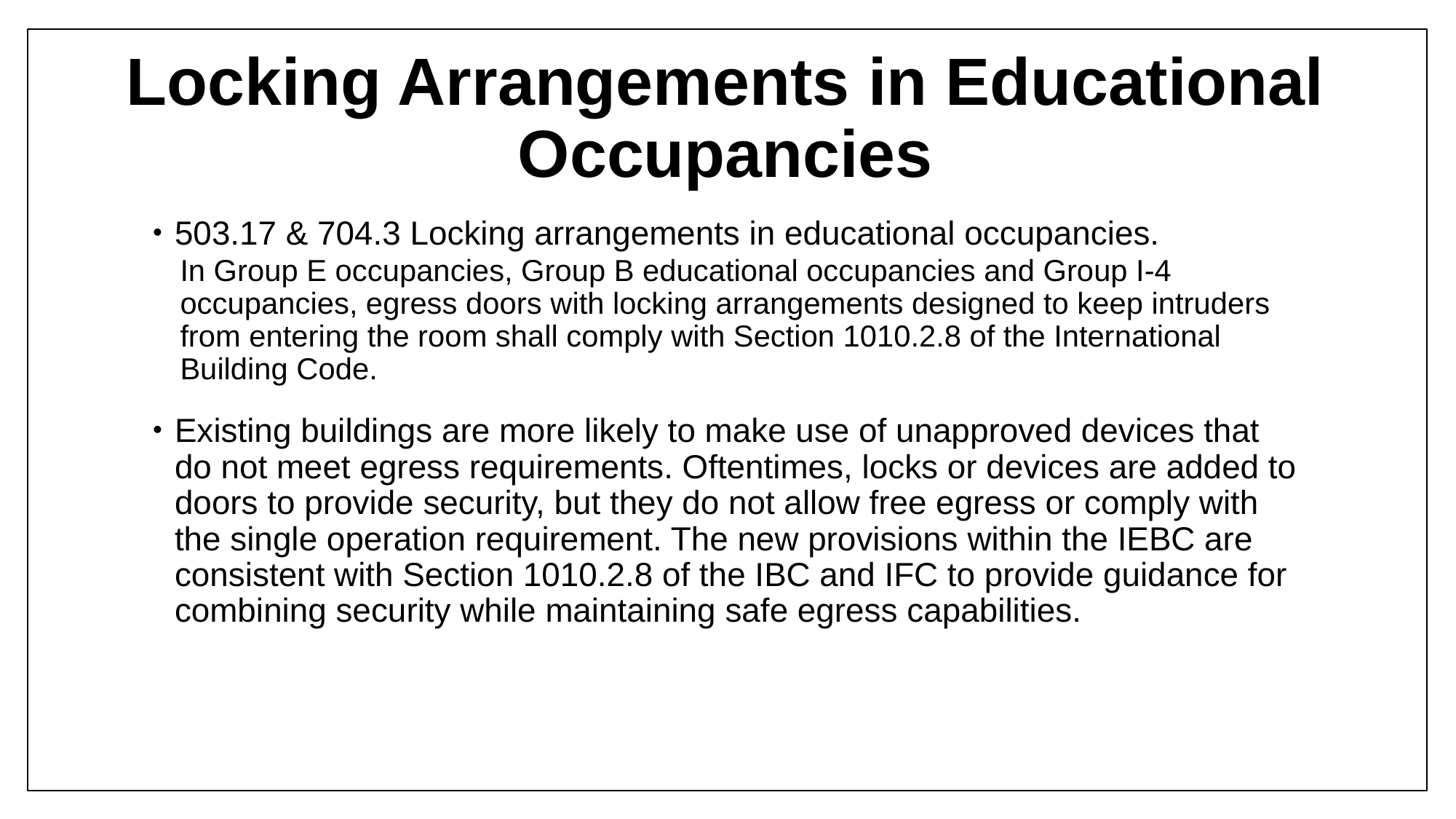

# Locking Arrangements in Educational Occupancies
503.17 & 704.3 Locking arrangements in educational occupancies.
In Group E occupancies, Group B educational occupancies and Group I-4 occupancies, egress doors with locking arrangements designed to keep intruders from entering the room shall comply with Section 1010.2.8 of the International Building Code.
Existing buildings are more likely to make use of unapproved devices that do not meet egress requirements. Oftentimes, locks or devices are added to doors to provide security, but they do not allow free egress or comply with the single operation requirement. The new provisions within the IEBC are consistent with Section 1010.2.8 of the IBC and IFC to provide guidance for combining security while maintaining safe egress capabilities.